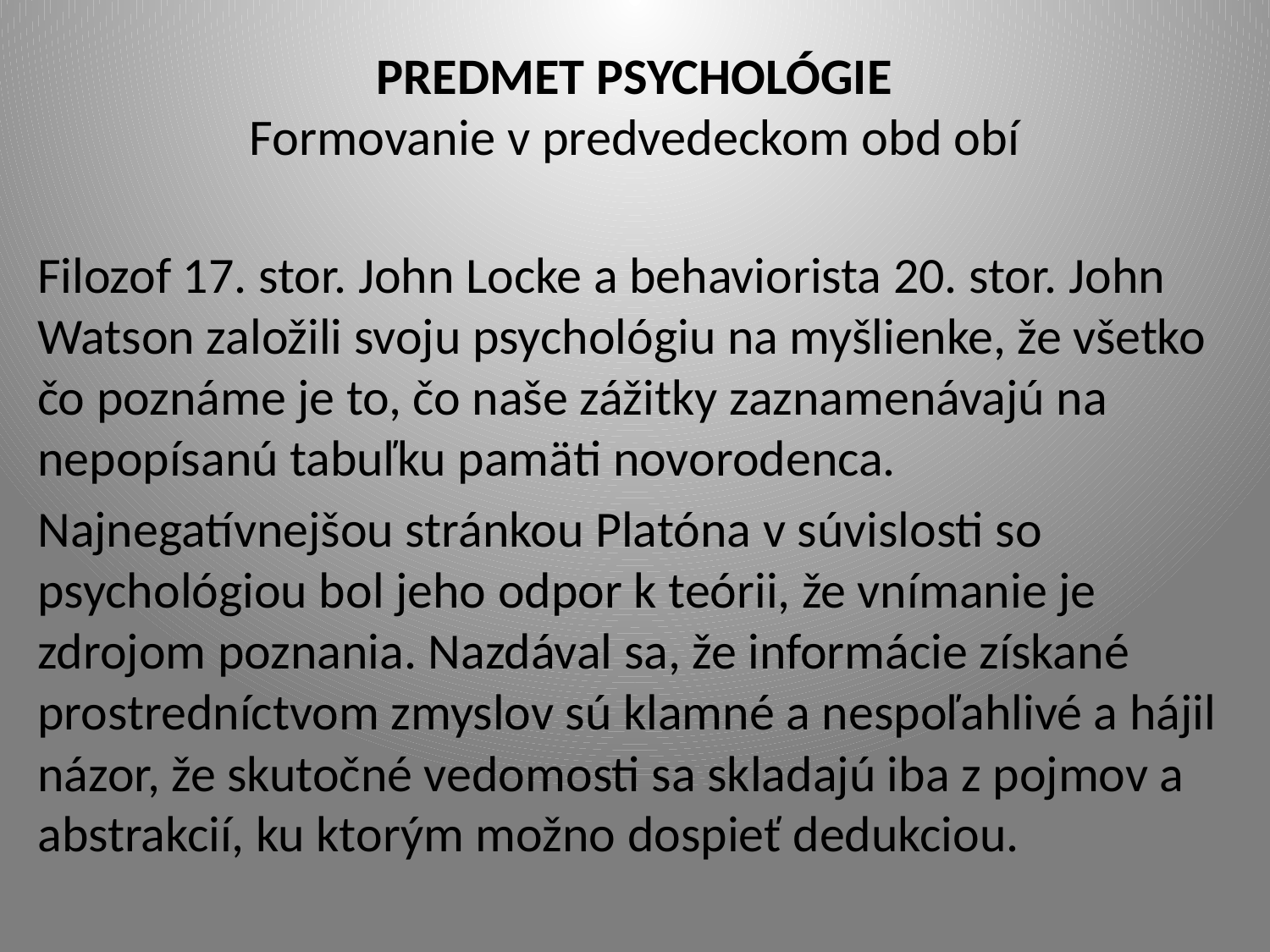

# PREDMET PSYCHOLÓGIE Formovanie v predvedeckom obd obí
Filozof 17. stor. John Locke a behaviorista 20. stor. John Watson založili svoju psychológiu na myšlienke, že všetko čo poznáme je to, čo naše zážitky zaznamenávajú na nepopísanú tabuľku pamäti novorodenca.
Najnegatívnejšou stránkou Platóna v súvislosti so psychológiou bol jeho odpor k teórii, že vnímanie je zdrojom poznania. Nazdával sa, že informácie získané prostredníctvom zmyslov sú klamné a nespoľahlivé a hájil názor, že skutočné vedomosti sa skladajú iba z pojmov a abstrakcií, ku ktorým možno dospieť dedukciou.